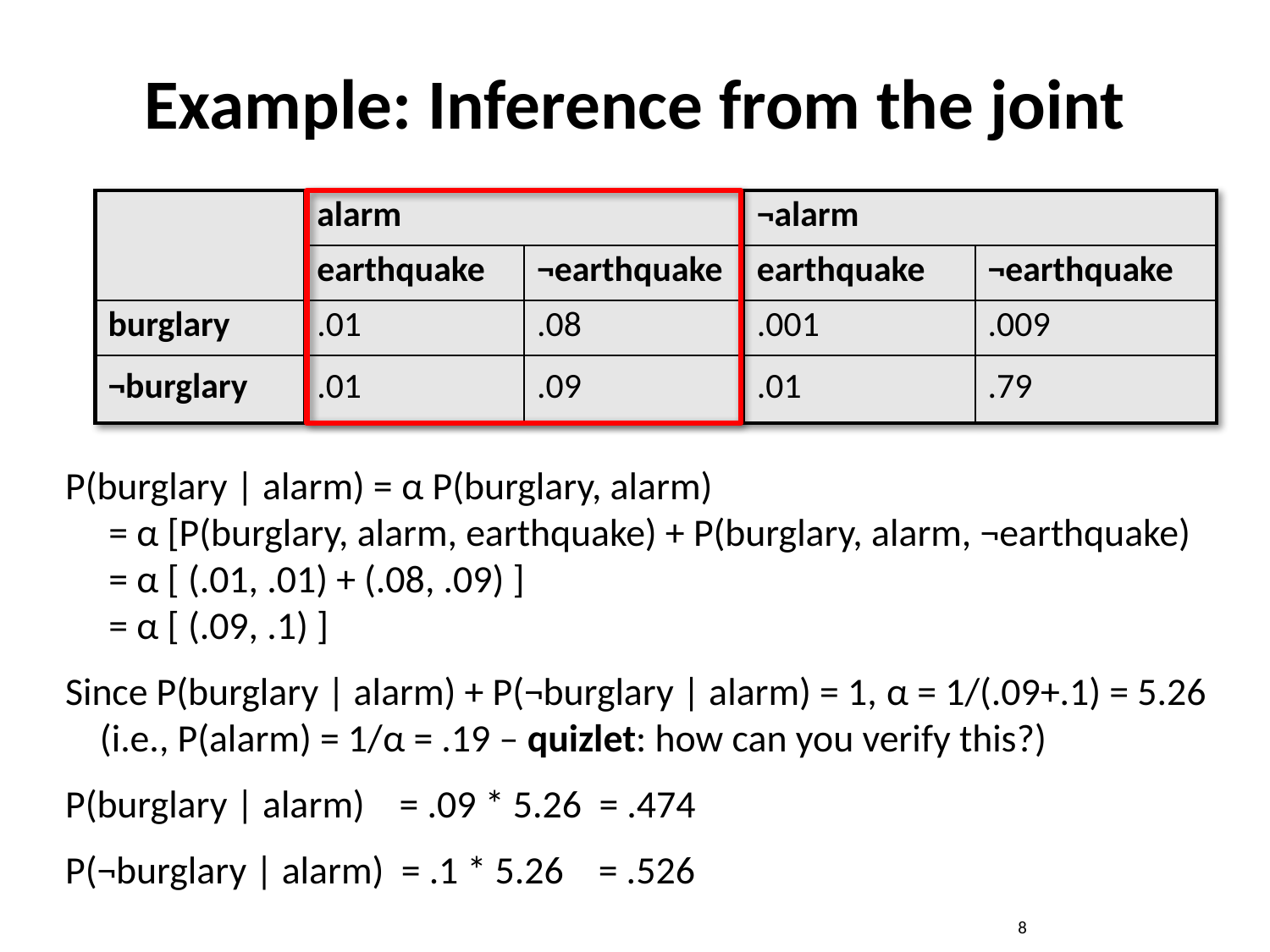

# Example: Inference from the joint
|  | alarm |  | ¬alarm |  |
| --- | --- | --- | --- | --- |
|  | earthquake | ¬earthquake | earthquake | ¬earthquake |
| burglary | .01 | .08 | .001 | .009 |
| ¬burglary | .01 | .09 | .01 | .79 |

P(burglary | alarm) = α P(burglary, alarm)
     = α [P(burglary, alarm, earthquake) + P(burglary, alarm, ¬earthquake)
     = α [ (.01, .01) + (.08, .09) ]
     = α [ (.09, .1) ]
Since P(burglary | alarm) + P(¬burglary | alarm) = 1, α = 1/(.09+.1) = 5.26
    (i.e., P(alarm) = 1/α = .19 – quizlet: how can you verify this?)
P(burglary | alarm)    = .09 * 5.26  = .474
P(¬burglary | alarm)  = .1 * 5.26    = .526
8